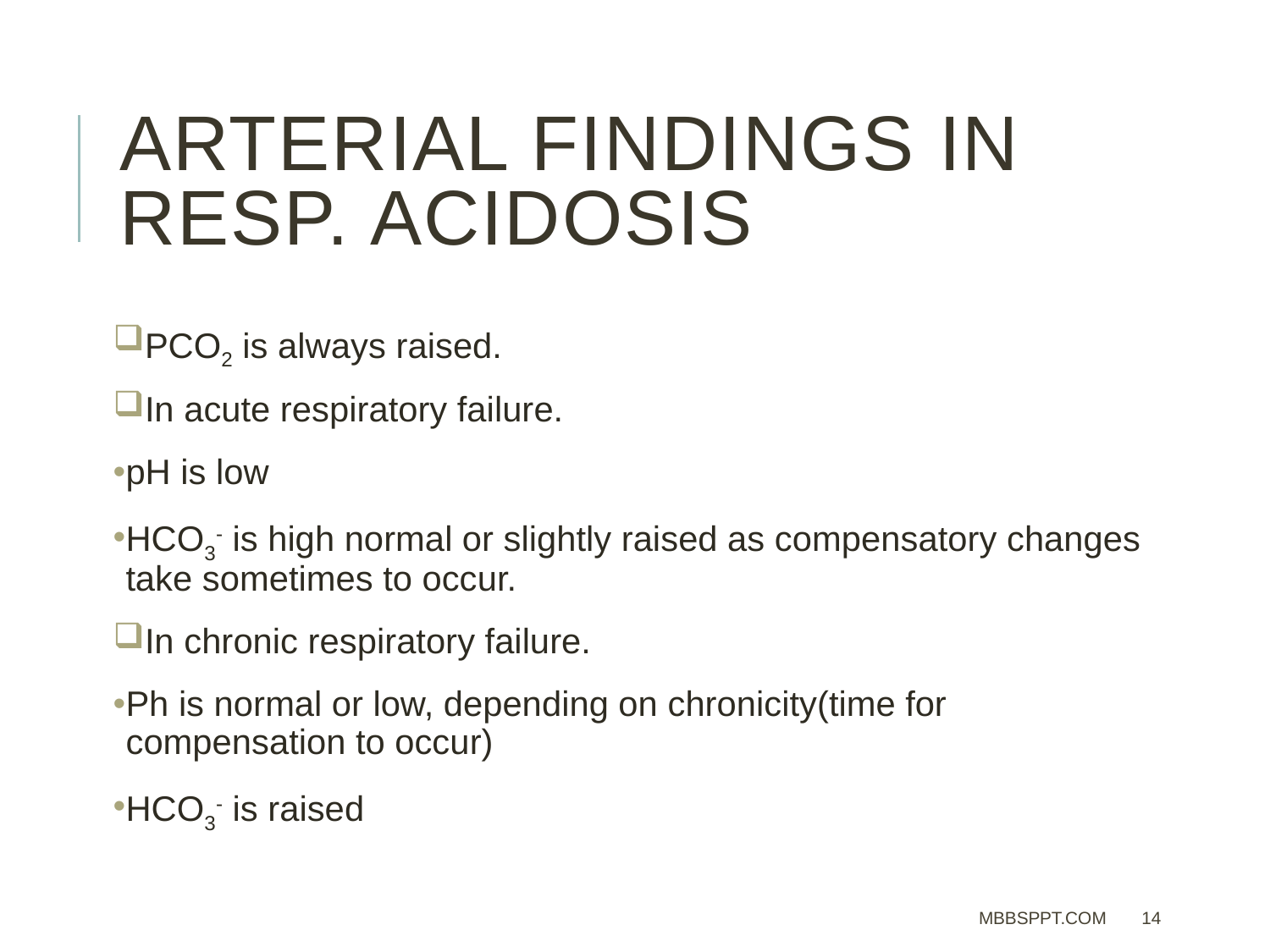

ARTERIAL FINDINGS IN RESP. ACIDOSIS
PCO2 is always raised.
In acute respiratory failure.
pH is low
HCO3- is high normal or slightly raised as compensatory changes take sometimes to occur.
In chronic respiratory failure.
Ph is normal or low, depending on chronicity(time for compensation to occur)
HCO3- is raised
MBBSPPT.COM
14